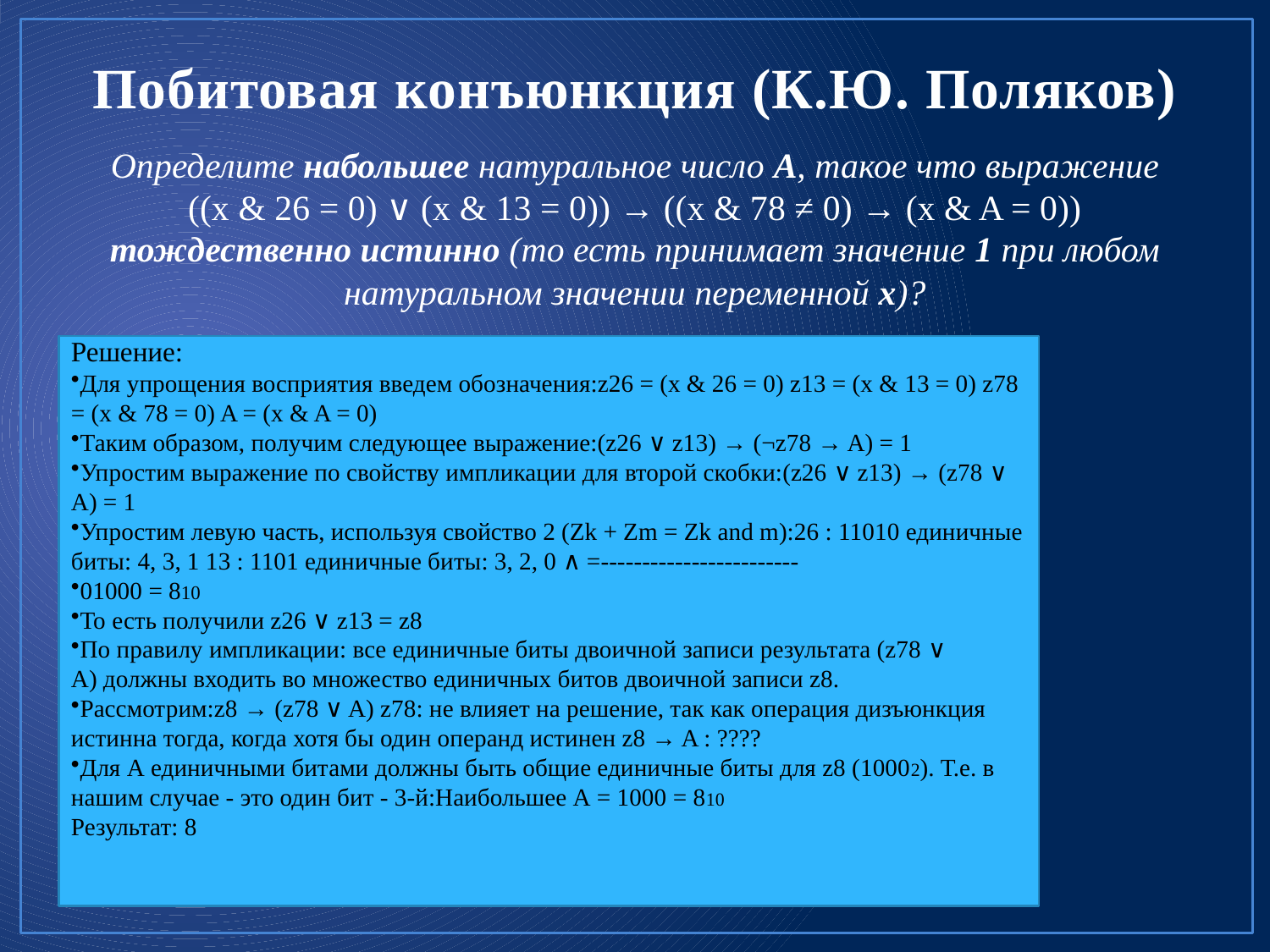

# Побитовая конъюнкция (К.Ю. Поляков)
Определите набольшее натуральное число A, такое что выражение
((x & 26 = 0) ∨ (x & 13 = 0)) → ((x & 78 ≠ 0) → (x & A = 0))
тождественно истинно (то есть принимает значение 1 при любом натуральном значении переменной х)?

Решение:
Для упрощения восприятия введем обозначения:z26 = (x & 26 = 0) z13 = (x & 13 = 0) z78 = (x & 78 = 0) A = (x & A = 0)
Таким образом, получим следующее выражение:(z26 ∨ z13) → (¬z78 → A) = 1
Упростим выражение по свойству импликации для второй скобки:(z26 ∨ z13) → (z78 ∨ A) = 1
Упростим левую часть, используя свойство 2 (Zk + Zm = Zk and m):26 : 11010 единичные биты: 4, 3, 1 13 : 1101 единичные биты: 3, 2, 0 ∧ =------------------------
01000 = 810
То есть получили z26 ∨ z13 = z8
По правилу импликации: все единичные биты двоичной записи результата (z78 ∨ A) должны входить во множество единичных битов двоичной записи z8.
Рассмотрим:z8 → (z78 ∨ A) z78: не влияет на решение, так как операция дизъюнкция истинна тогда, когда хотя бы один операнд истинен z8 → A : ????
Для А единичными битами должны быть общие единичные биты для z8 (10002). Т.е. в нашим случае - это один бит - 3-й:Наибольшее А = 1000 = 810
Результат: 8